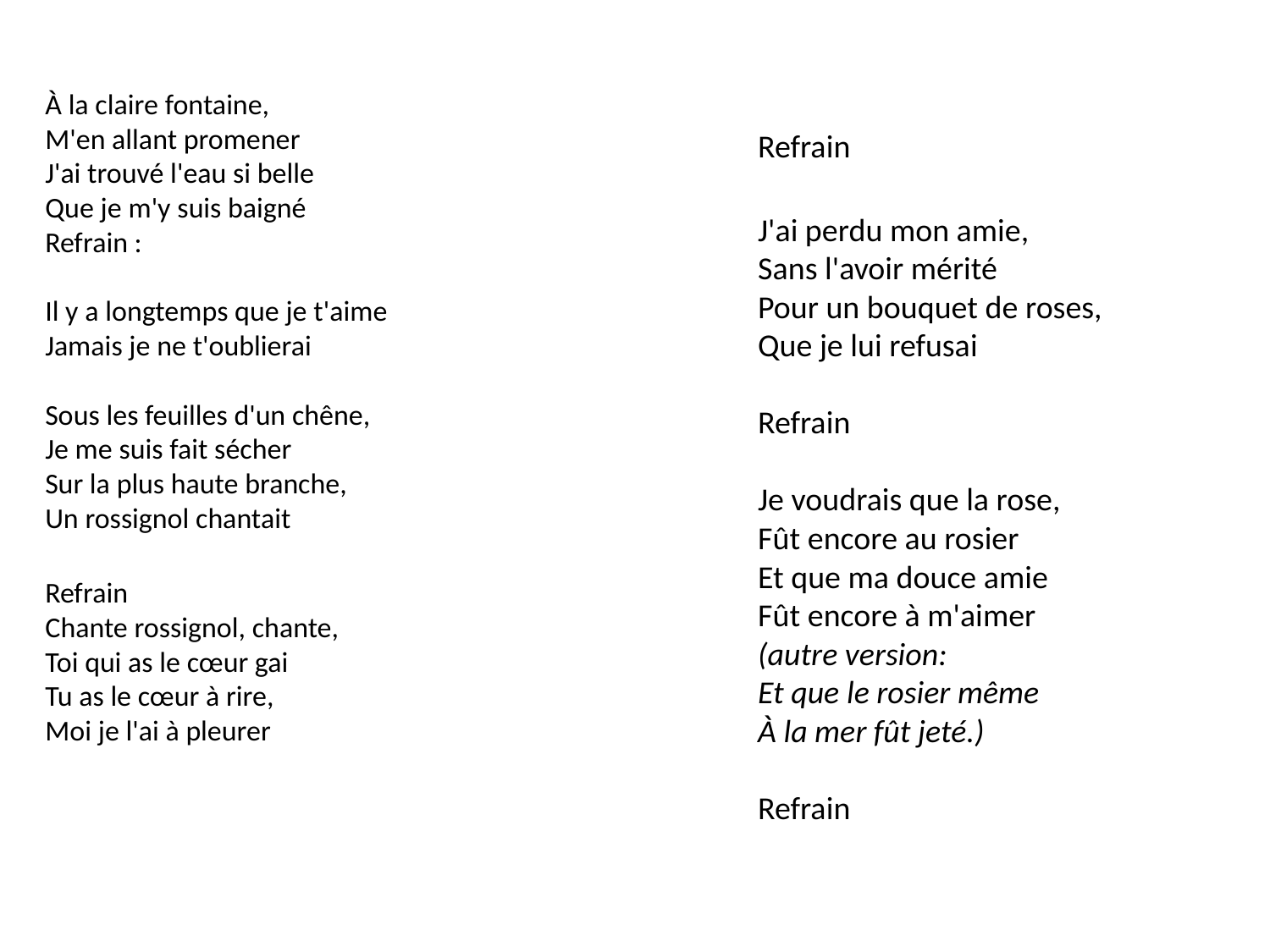

Refrain
J'ai perdu mon amie,
Sans l'avoir mérité
Pour un bouquet de roses,
Que je lui refusai
Refrain
Je voudrais que la rose,
Fût encore au rosier
Et que ma douce amie
Fût encore à m'aimer
(autre version:
Et que le rosier même
À la mer fût jeté.)
Refrain

À la claire fontaine,
M'en allant promener
J'ai trouvé l'eau si belle
Que je m'y suis baigné
Refrain :
Il y a longtemps que je t'aime
Jamais je ne t'oublierai
Sous les feuilles d'un chêne,
Je me suis fait sécher
Sur la plus haute branche,
Un rossignol chantait
	Refrain
Chante rossignol, chante,
Toi qui as le cœur gai
Tu as le cœur à rire,
Moi je l'ai à pleurer